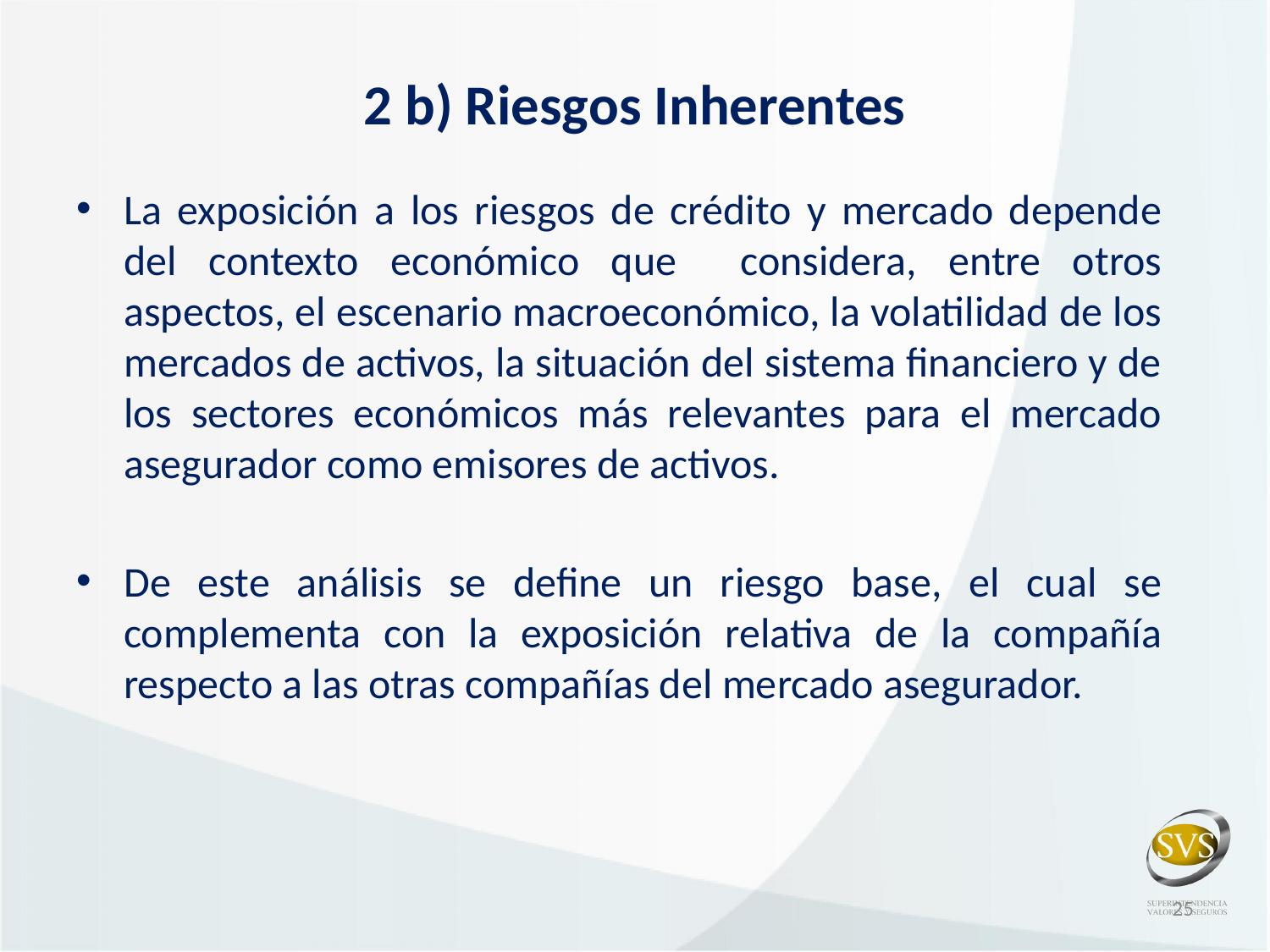

# 2 b) Riesgos Inherentes
La exposición a los riesgos de crédito y mercado depende del contexto económico que  considera, entre otros aspectos, el escenario macroeconómico, la volatilidad de los mercados de activos, la situación del sistema financiero y de los sectores económicos más relevantes para el mercado asegurador como emisores de activos.

De este análisis se define un riesgo base, el cual se complementa con la exposición relativa de la compañía respecto a las otras compañías del mercado asegurador.

25